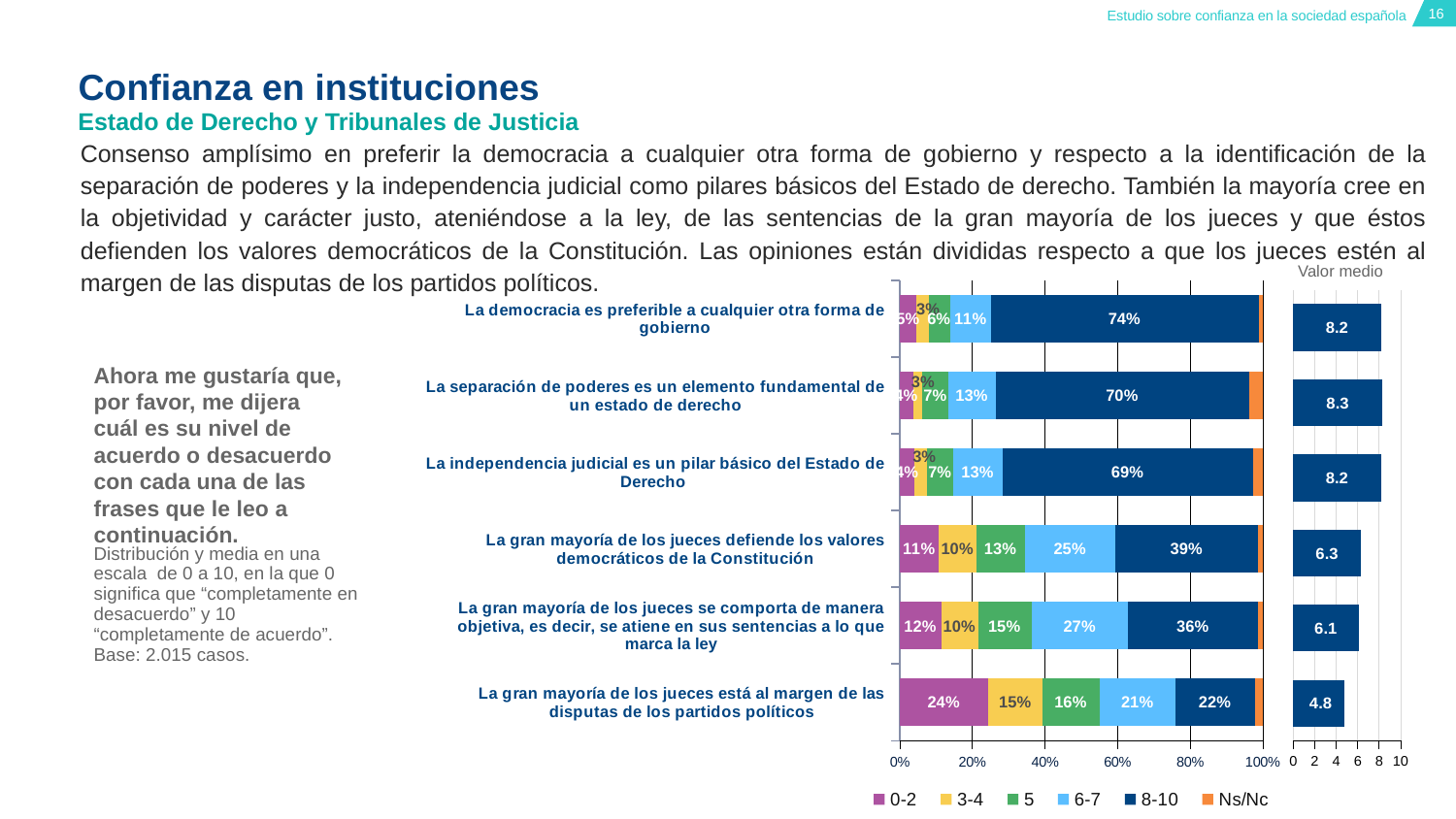

# Confianza en instituciones
Estado de Derecho y Tribunales de Justicia
Consenso amplísimo en preferir la democracia a cualquier otra forma de gobierno y respecto a la identificación de la separación de poderes y la independencia judicial como pilares básicos del Estado de derecho. También la mayoría cree en la objetividad y carácter justo, ateniéndose a la ley, de las sentencias de la gran mayoría de los jueces y que éstos defienden los valores democráticos de la Constitución. Las opiniones están divididas respecto a que los jueces estén al margen de las disputas de los partidos políticos.

### Chart

| Category | 0-2 | 3-4 | 5 | 6-7 | 8-10 | Ns/Nc |
|---|---|---|---|---|---|---|
| La gran mayoría de los jueces está al margen de las disputas de los partidos políticos | 0.244665 | 0.148387 | 0.159305 | 0.206452 | 0.22084399999999998 | 0.020347 |
| La gran mayoría de los jueces se comporta de manera objetiva, es decir, se atiene en sus sentencias a lo que marca la ley | 0.115136 | 0.100744 | 0.147891 | 0.266005 | 0.35682400000000003 | 0.0134 |
| La gran mayoría de los jueces defiende los valores democráticos de la Constitución | 0.108189 | 0.103722 | 0.133002 | 0.250124 | 0.391563 | 0.0134 |
| La independencia judicial es un pilar básico del Estado de Derecho  | 0.041191000000000005 | 0.034243 | 0.072953 | 0.134491 | 0.690323 | 0.026799 |
| La separación de poderes es un elemento fundamental de un estado de derecho | 0.036725 | 0.025310000000000003 | 0.07245700000000001 | 0.130025 | 0.699256 | 0.036227999999999996 |
| La democracia es preferible a cualquier otra forma de gobierno | 0.047146 | 0.032258 | 0.061042 | 0.111166 | 0.7374689999999999 | 0.010918 |
Valor medio

### Chart

| Category |  |
|---|---|
| La gran mayoría de los jueces está al margen de las disputas de los partidos políticos | 4.8 |
| La gran mayoría de los jueces se comporta de manera objetiva, es decir, se atiene en sus sentencias a lo que marca la ley | 6.1 |
| La gran mayoría de los jueces defiende los valores democráticos de la Constitución | 6.3 |
| La independencia judicial es un pilar básico del Estado de Derecho  | 8.2 |
| La separación de poderes es un elemento fundamental de un estado de derecho | 8.3 |
| La democracia es preferible a cualquier otra forma de gobierno | 8.2 |
Ahora me gustaría que, por favor, me dijera cuál es su nivel de acuerdo o desacuerdo con cada una de las frases que le leo a continuación.
Distribución y media en una escala  de 0 a 10, en la que 0 significa que “completamente en desacuerdo” y 10 “completamente de acuerdo”. Base: 2.015 casos.